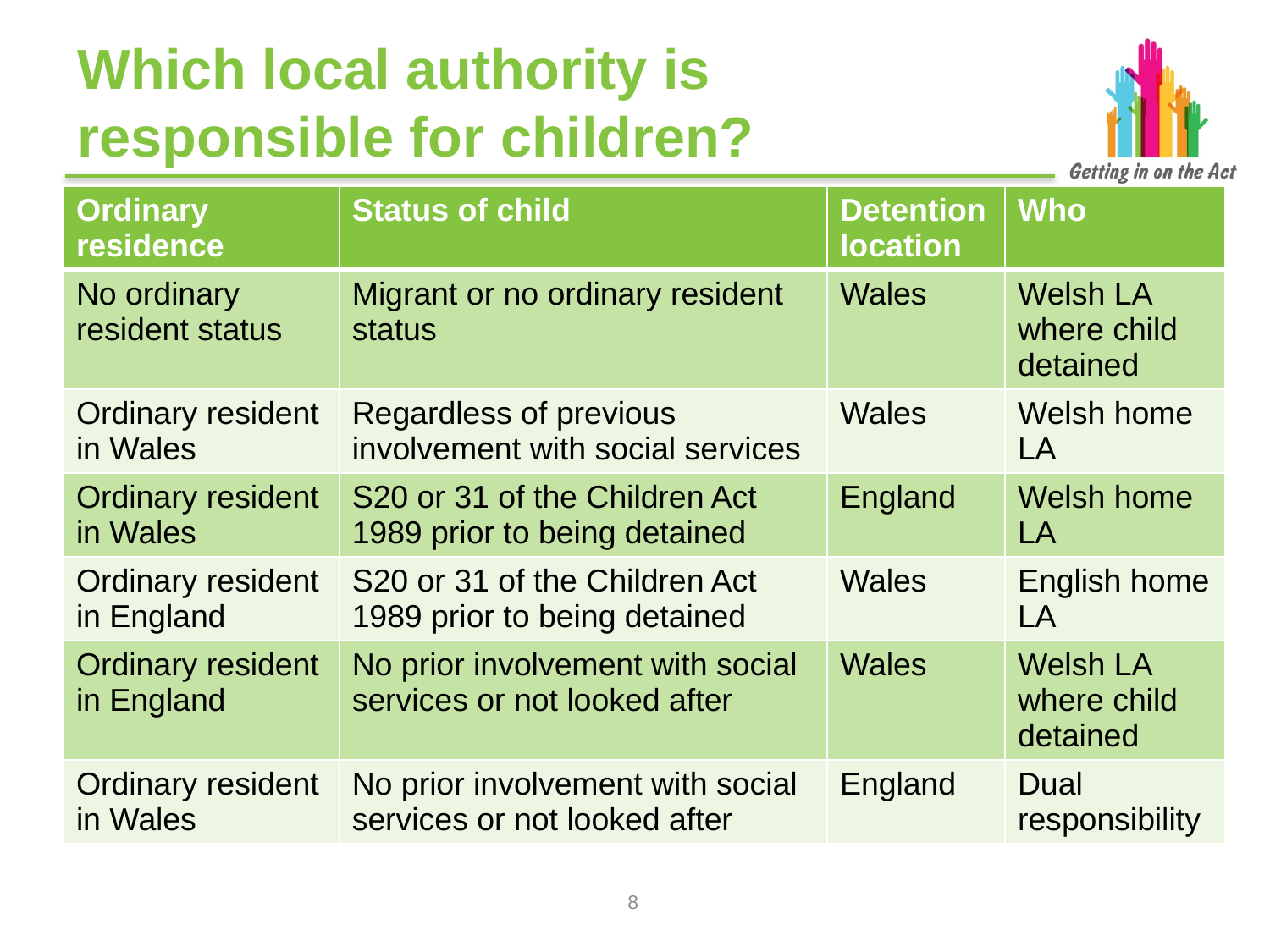

# Which local authority is responsible for children?
| Ordinary residence | Status of child | Detention location | Who |
| --- | --- | --- | --- |
| No ordinary resident status | Migrant or no ordinary resident status | Wales | Welsh LA where child detained |
| Ordinary resident in Wales | Regardless of previous involvement with social services | Wales | Welsh home LA |
| Ordinary resident in Wales | S20 or 31 of the Children Act 1989 prior to being detained | England | Welsh home LA |
| Ordinary resident in England | S20 or 31 of the Children Act 1989 prior to being detained | Wales | English home LA |
| Ordinary resident in England | No prior involvement with social services or not looked after | Wales | Welsh LA where child detained |
| Ordinary resident in Wales | No prior involvement with social services or not looked after | England | Dual responsibility |
8